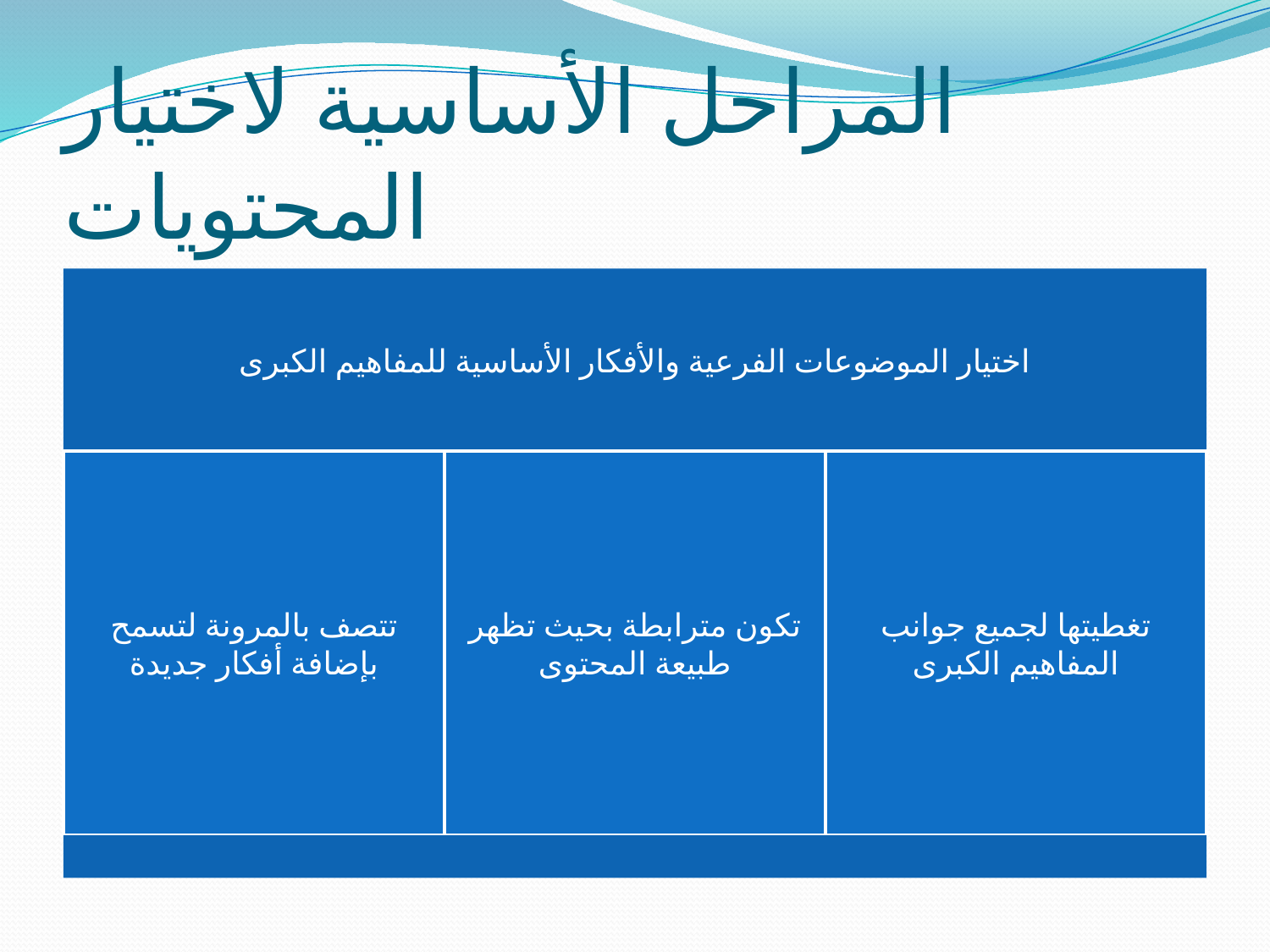

# المراحل الأساسية لاختيار المحتويات
تتصف بالمرونة لتسمح بإضافة أفكار جديدة
تكون مترابطة بحيث تظهر طبيعة المحتوى
تغطيتها لجميع جوانب المفاهيم الكبرى